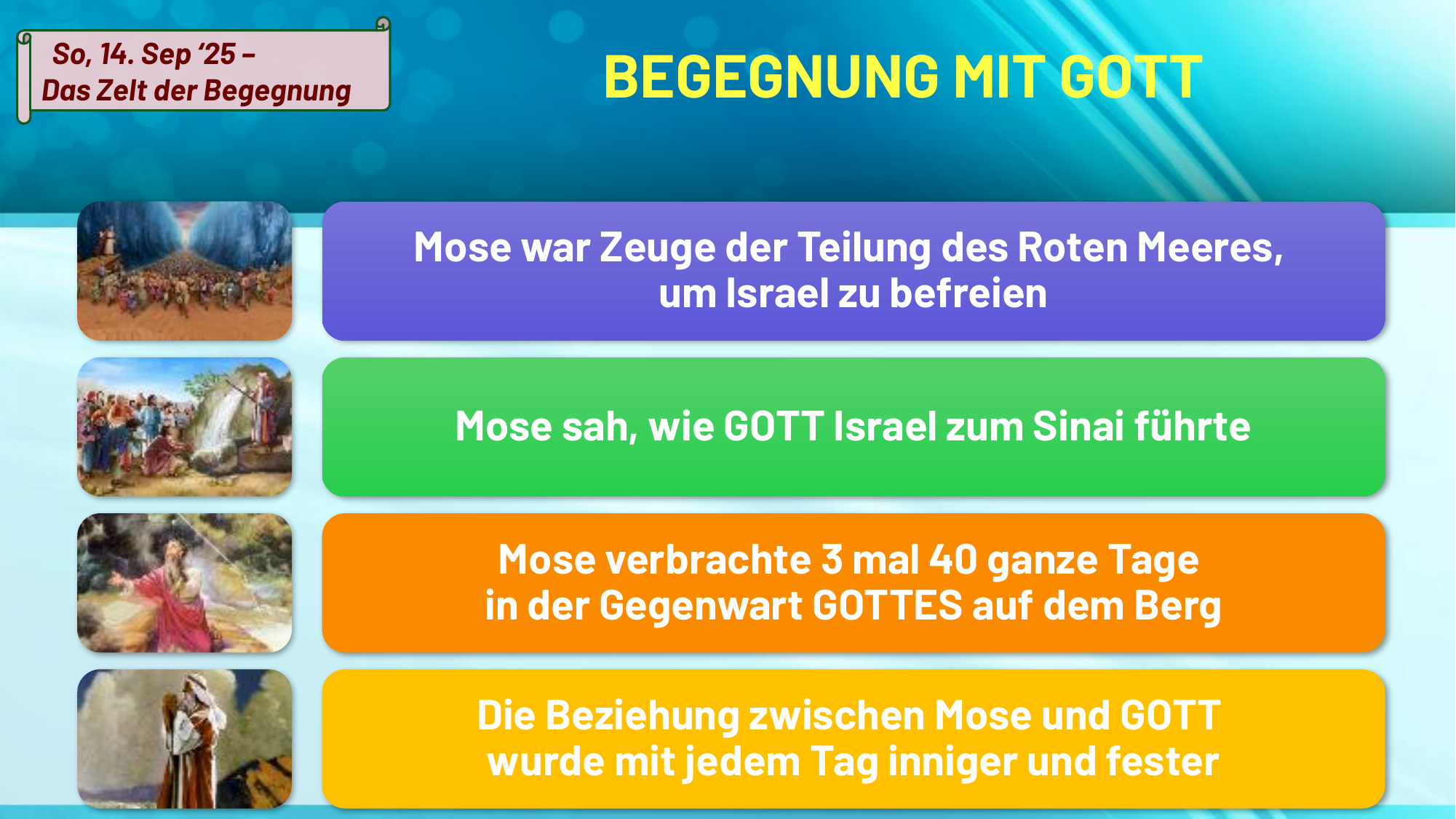

So, 14. Sep ‘25 –
Das Zelt der Begegnung
BEGEGNUNG MIT GOTT

Mose war Zeuge der Teilung des Roten Meeres,
um Israel zu befreien

Mose sah, wie GOTT Israel zum Sinai führte

Mose verbrachte 3 mal 40 ganze Tage
in der Gegenwart GOTTES auf dem Berg

Die Beziehung zwischen Mose und GOTT
wurde mit jedem Tag inniger und fester